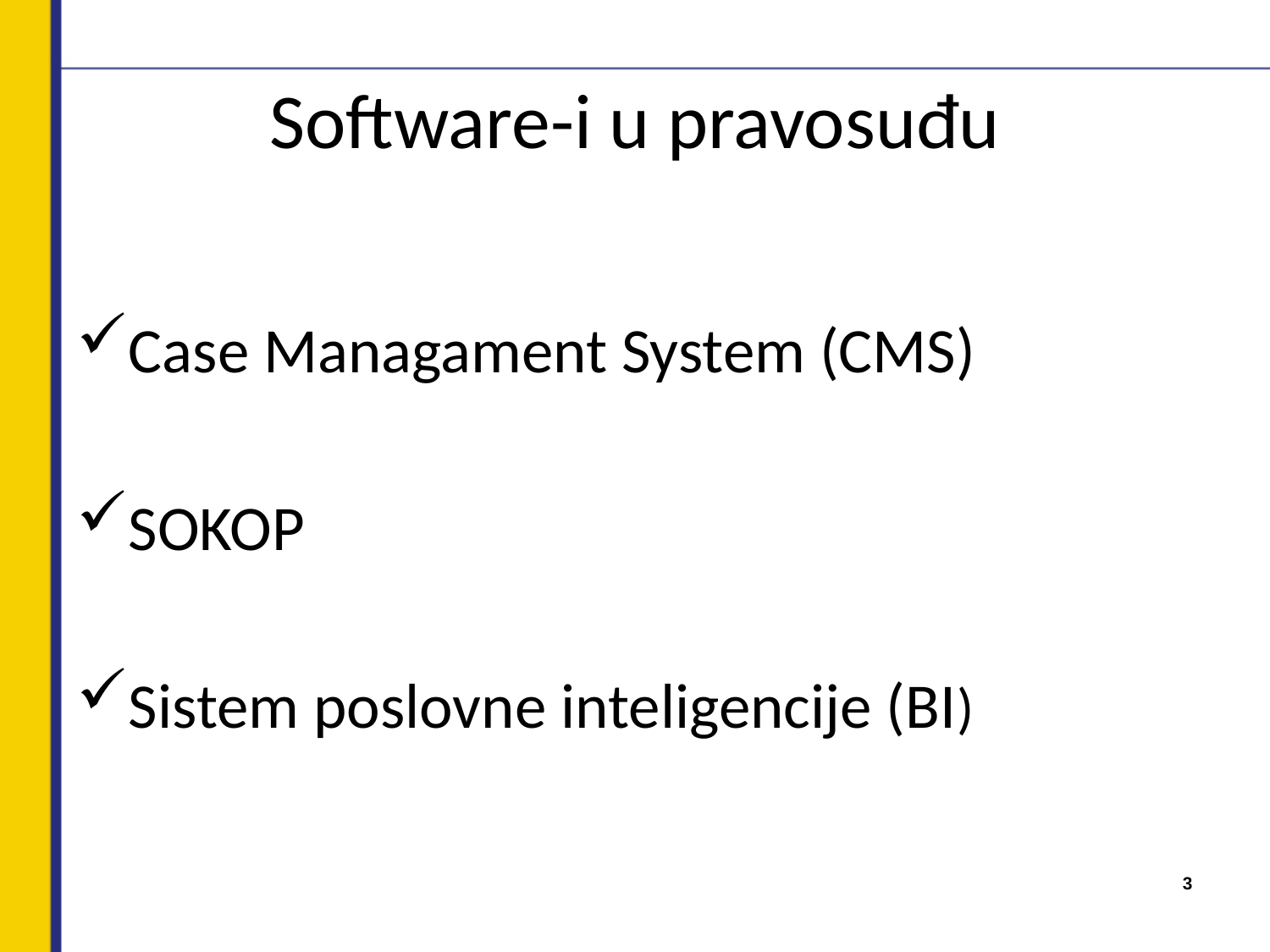

# Software-i u pravosuđu

Case Managament System (CMS)

SOKOP

Sistem poslovne inteligencije (BI)